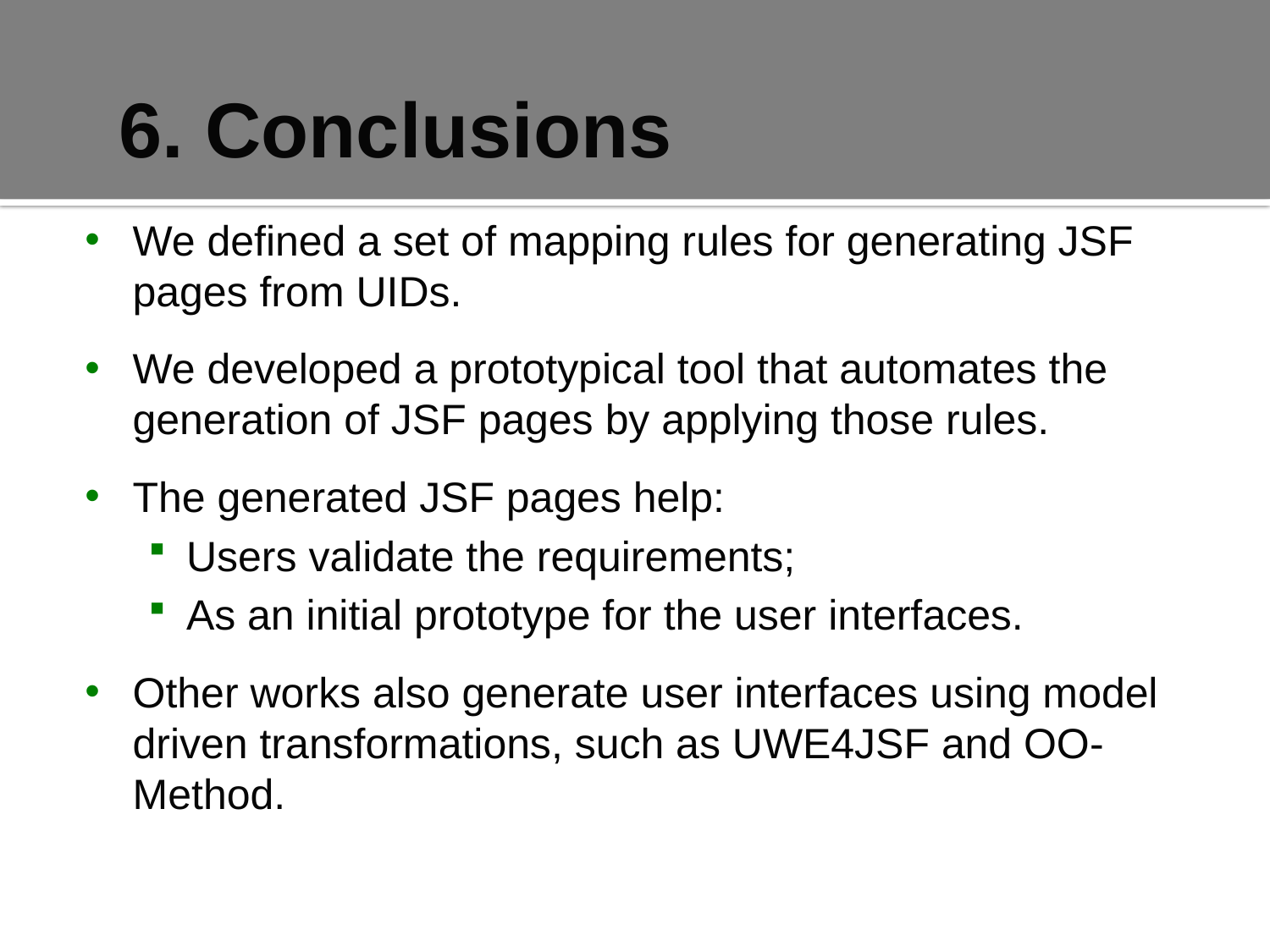

# 6. Conclusions
We defined a set of mapping rules for generating JSF pages from UIDs.
We developed a prototypical tool that automates the generation of JSF pages by applying those rules.
The generated JSF pages help:
Users validate the requirements;
As an initial prototype for the user interfaces.
Other works also generate user interfaces using model driven transformations, such as UWE4JSF and OO-Method.